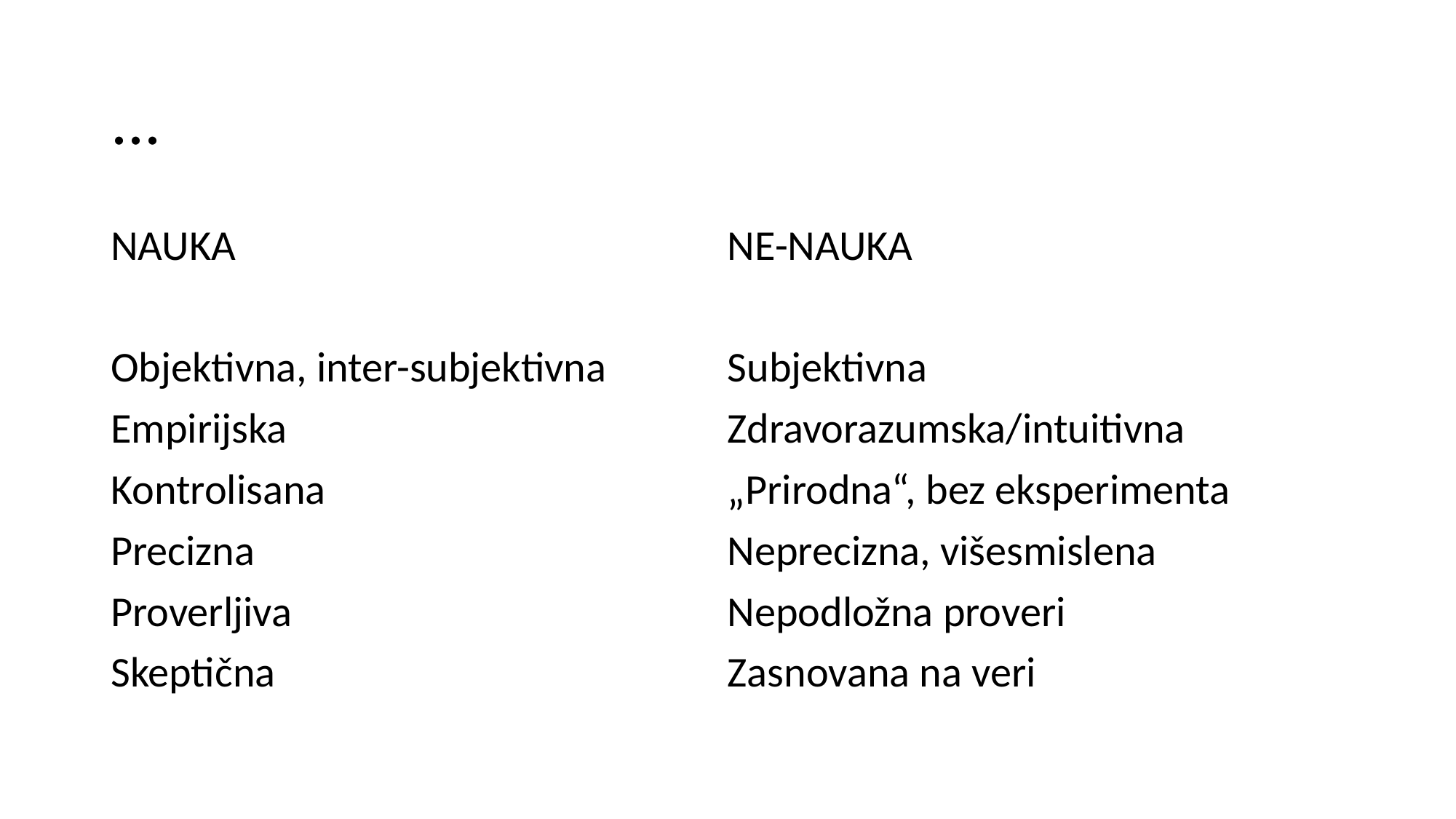

# ...
NAUKA

Objektivna, inter-subjektivna
Empirijska
Kontrolisana
Precizna
Proverljiva
Skeptična
NE-NAUKA

Subjektivna
Zdravorazumska/intuitivna
„Prirodna“, bez eksperimenta
Neprecizna, višesmislena
Nepodložna proveri
Zasnovana na veri